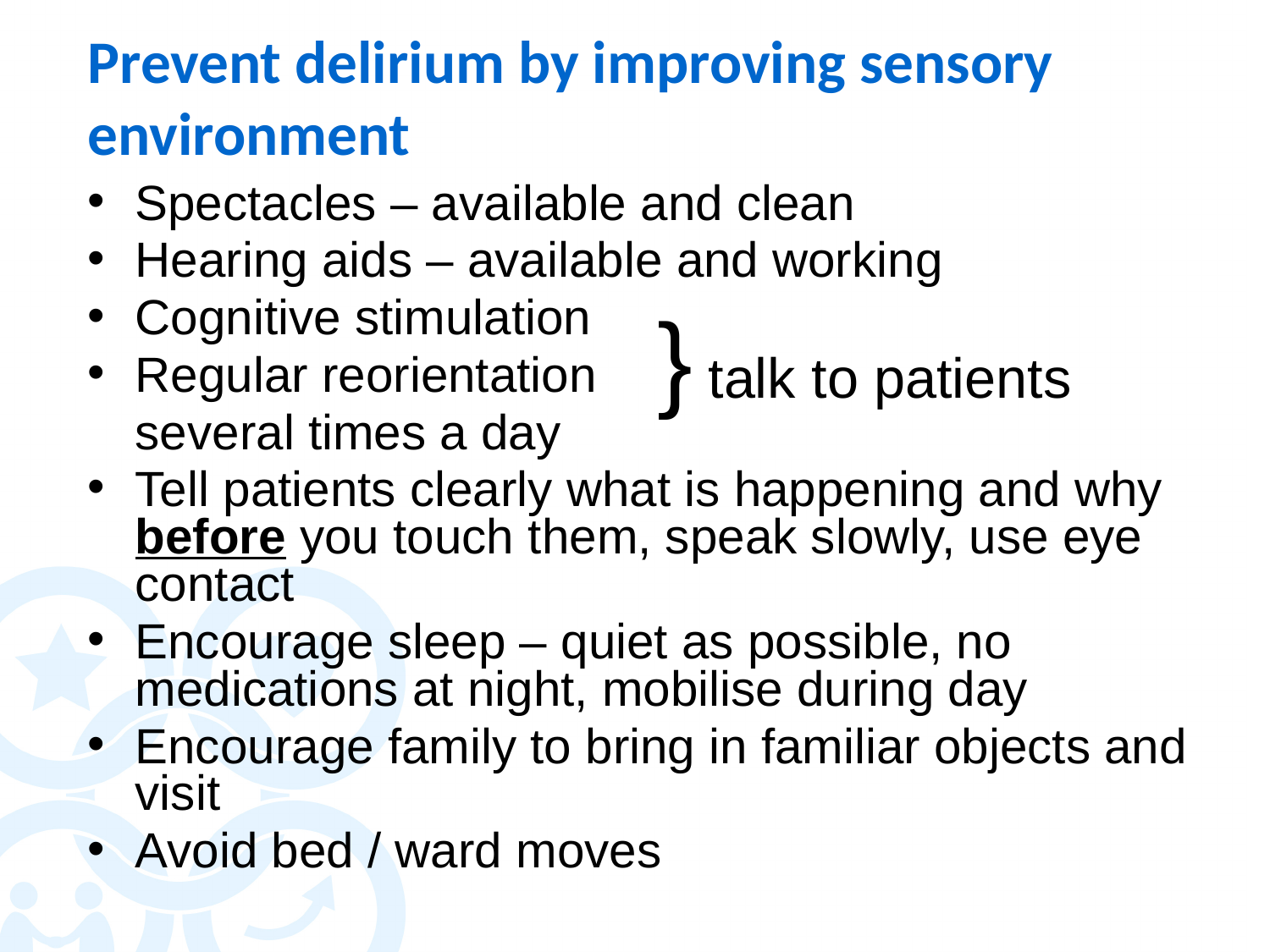

# Prevent delirium by improving sensory environment
Spectacles – available and clean
Hearing aids – available and working
Cognitive stimulation
Regular reorientation
	several times a day
Tell patients clearly what is happening and why before you touch them, speak slowly, use eye contact
Encourage sleep – quiet as possible, no medications at night, mobilise during day
Encourage family to bring in familiar objects and visit
Avoid bed / ward moves
} talk to patients